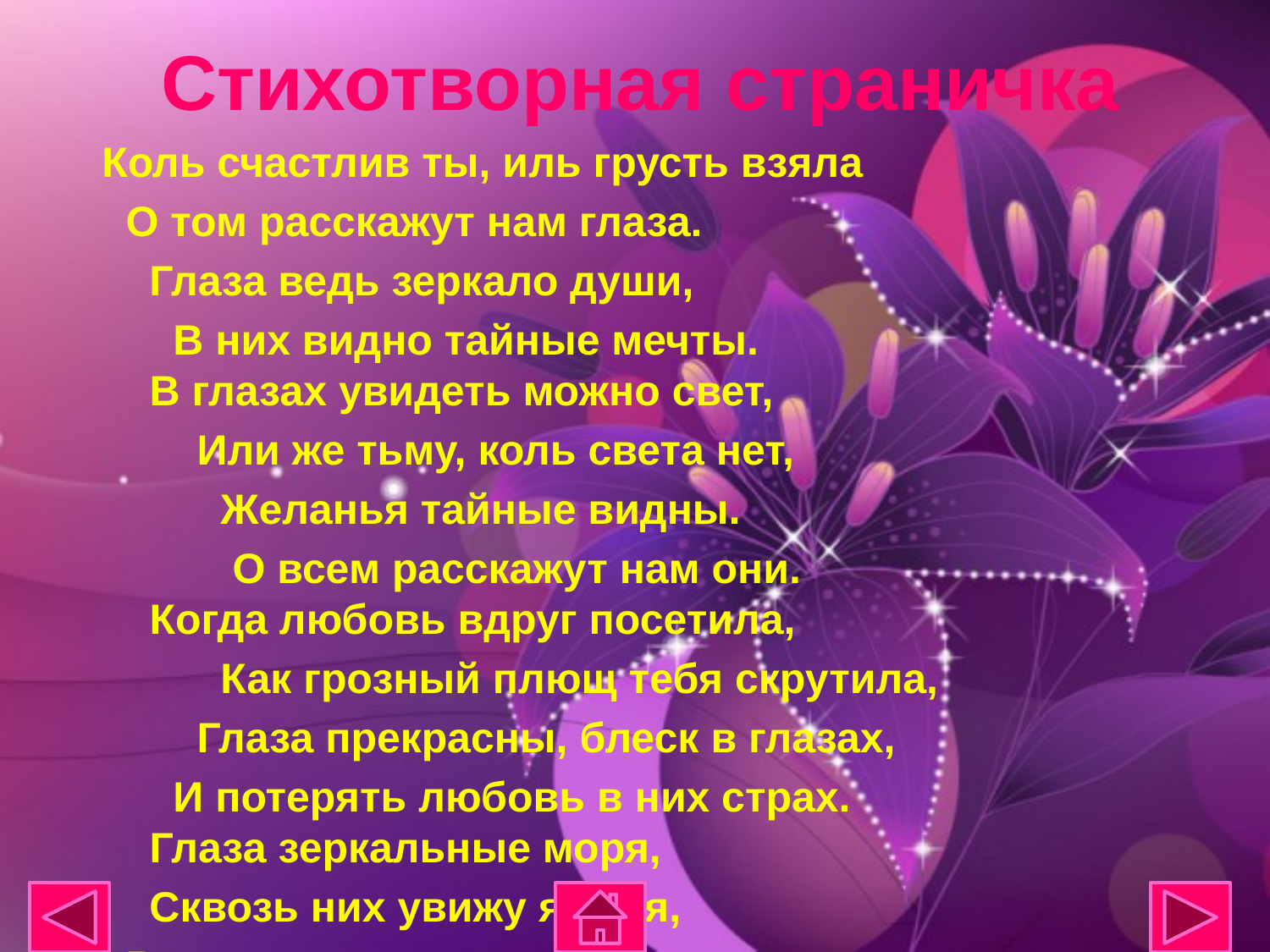

# Стихотворная страничка

Коль счастлив ты, иль грусть взяла
  О том расскажут нам глаза.
    Глаза ведь зеркало души,
      В них видно тайные мечты. В глазах увидеть можно свет,
        Или же тьму, коль света нет,
          Желанья тайные видны.
           О всем расскажут нам они. Когда любовь вдруг посетила,
          Как грозный плющ тебя скрутила,
        Глаза прекрасны, блеск в глазах,
      И потерять любовь в них страх. Глаза зеркальные моря,
    Сквозь них увижу я тебя,
  В них крик живет твоей души.
Глаза! О, как вы хороши.